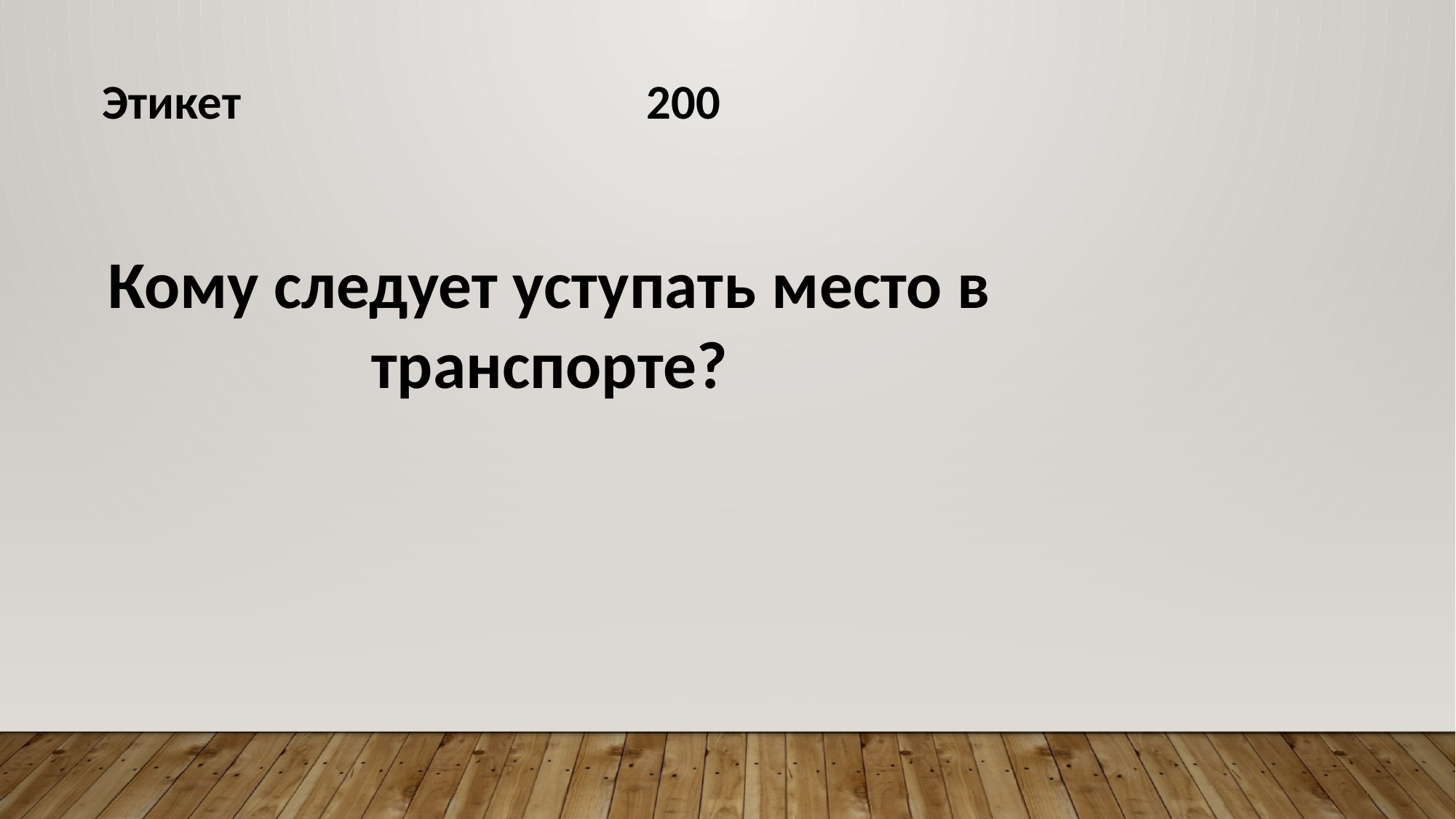

Этикет                              200

Кому следует уступать место в транспорте?